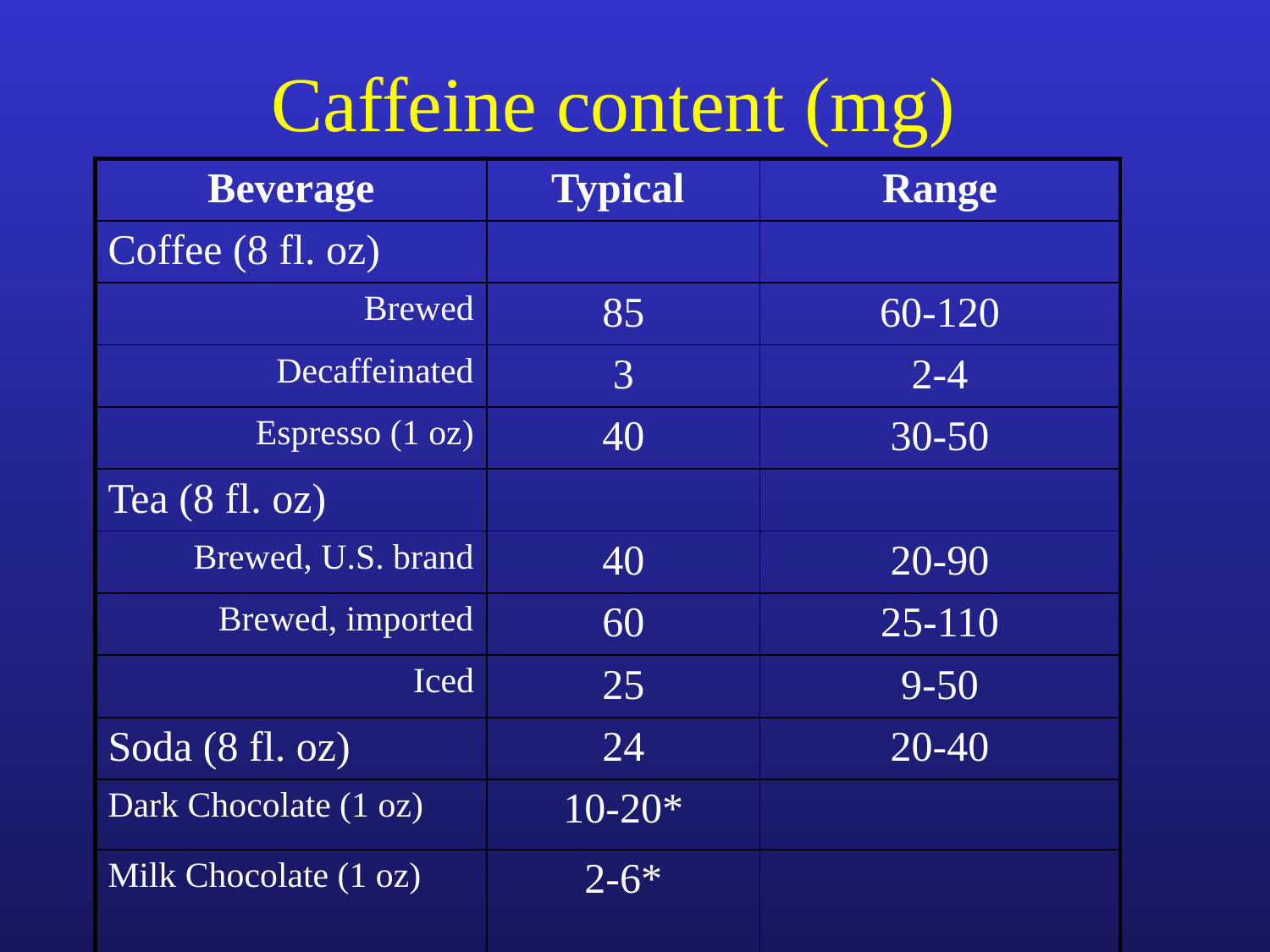

# Caffeine content (mg)
| Beverage | Typical | Range |
| --- | --- | --- |
| Coffee (8 fl. oz) |  |  |
| Brewed | 85 | 60-120 |
| Decaffeinated | 3 | 2-4 |
| Espresso (1 oz) | 40 | 30-50 |
| Tea (8 fl. oz) |  |  |
| Brewed, U.S. brand | 40 | 20-90 |
| Brewed, imported | 60 | 25-110 |
| Iced | 25 | 9-50 |
| Soda (8 fl. oz) | 24 | 20-40 |
| Dark Chocolate (1 oz) | 10-20\* |  |
| Milk Chocolate (1 oz) | 2-6\* |  |